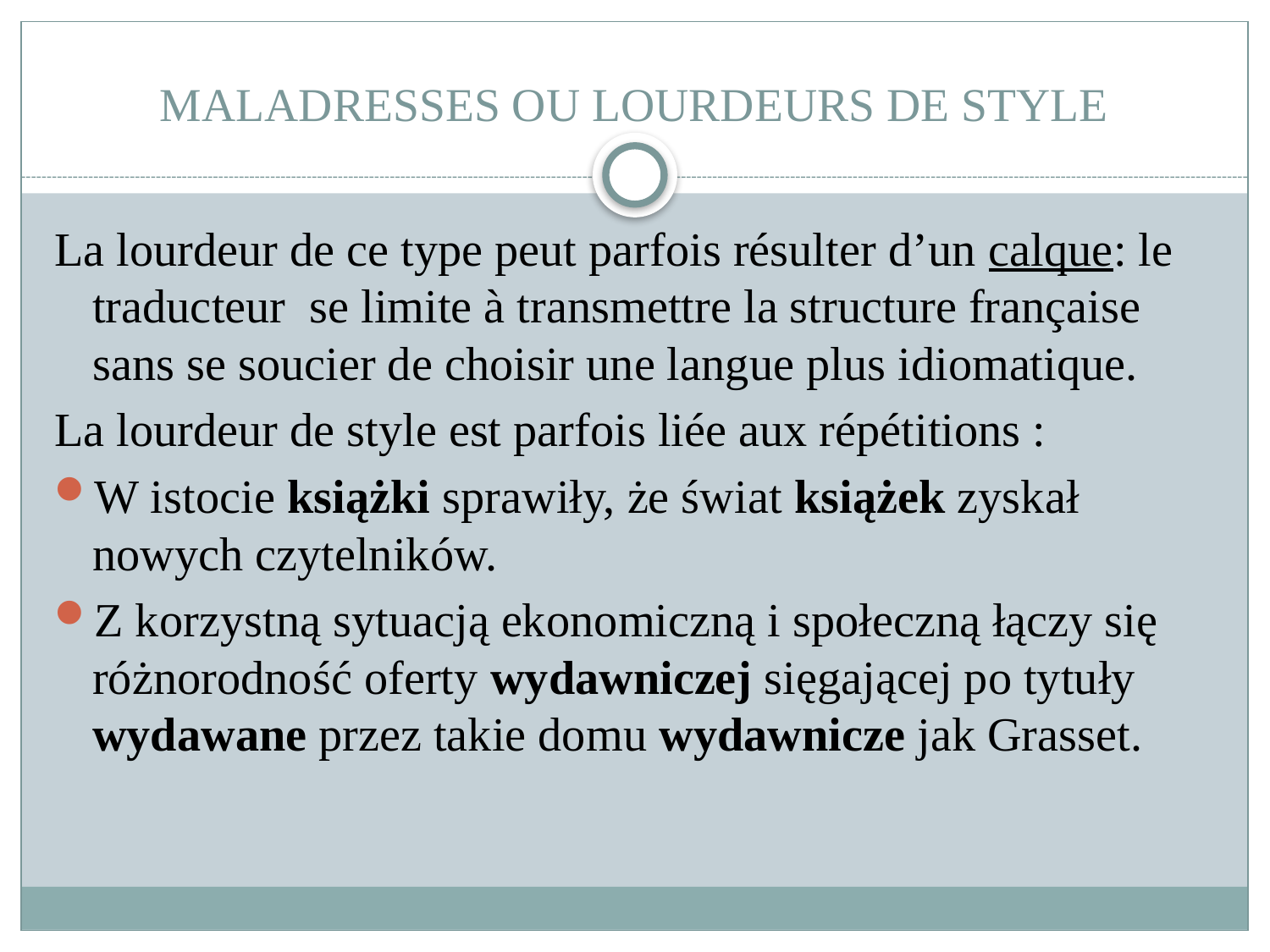

# MALADRESSES OU LOURDEURS DE STYLE
La lourdeur de ce type peut parfois résulter d’un calque: le traducteur  se limite à transmettre la structure française sans se soucier de choisir une langue plus idiomatique.
La lourdeur de style est parfois liée aux répétitions :
W istocie książki sprawiły, że świat książek zyskał nowych czytelników.
Z korzystną sytuacją ekonomiczną i społeczną łączy się różnorodność oferty wydawniczej sięgającej po tytuły wydawane przez takie domu wydawnicze jak Grasset.